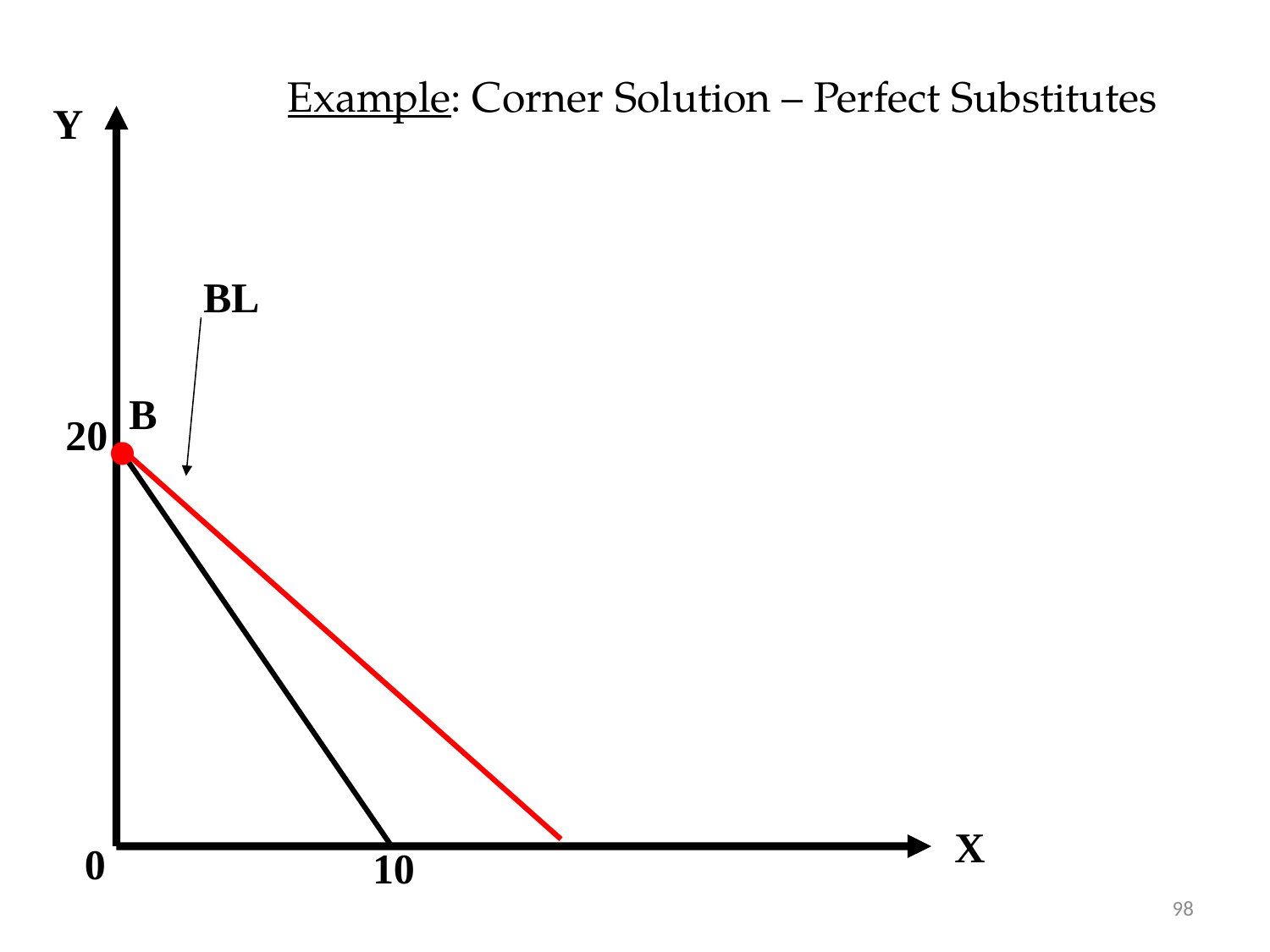

Example: Corner Solution – Perfect Substitutes
Y

BL

B
•
20

X
0
10

98